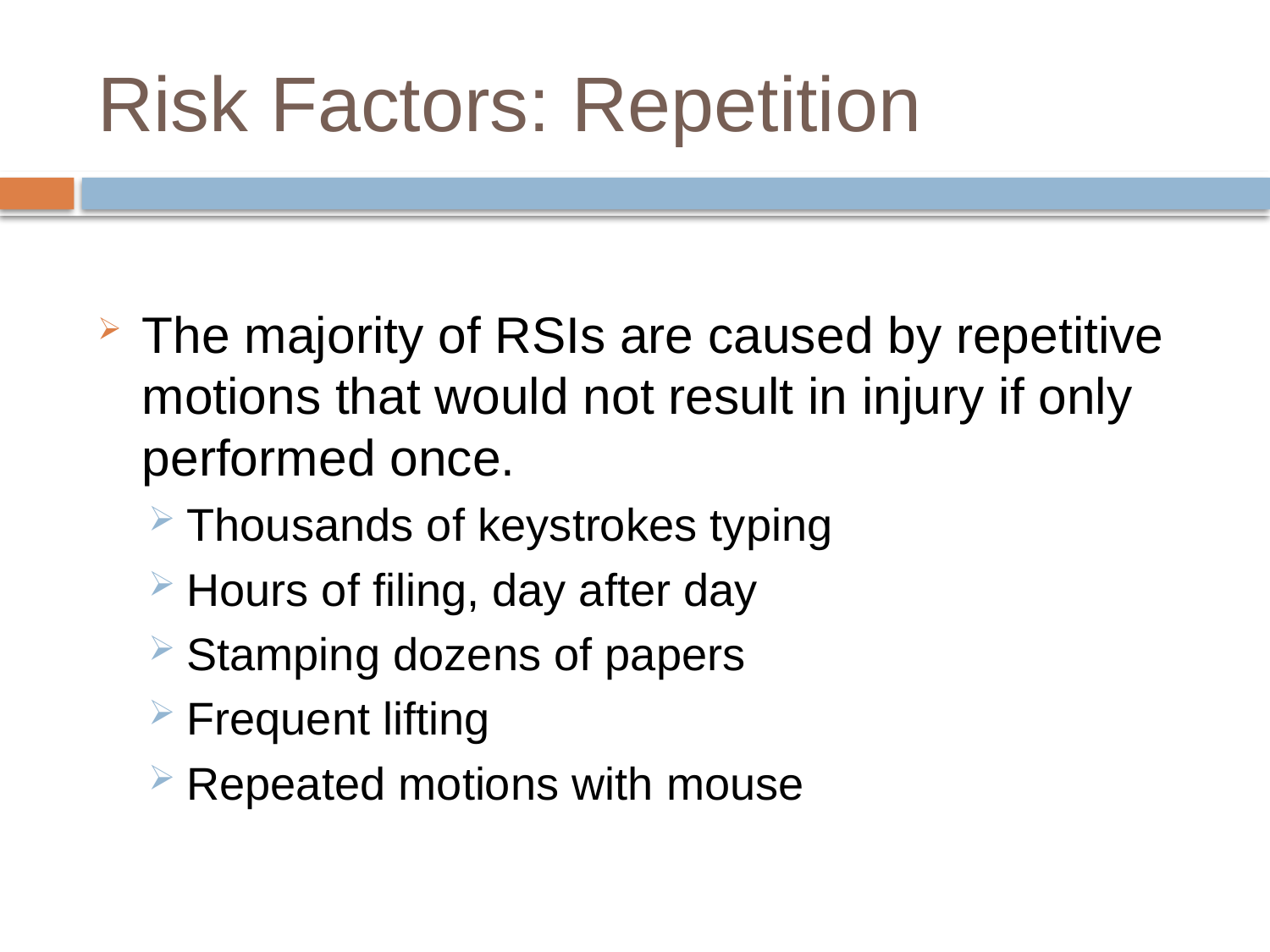

# Risk Factors: Repetition

The majority of RSIs are caused by repetitive motions that would not result in injury if only performed once.
Thousands of keystrokes typing
Hours of filing, day after day
Stamping dozens of papers
Frequent lifting
Repeated motions with mouse
10